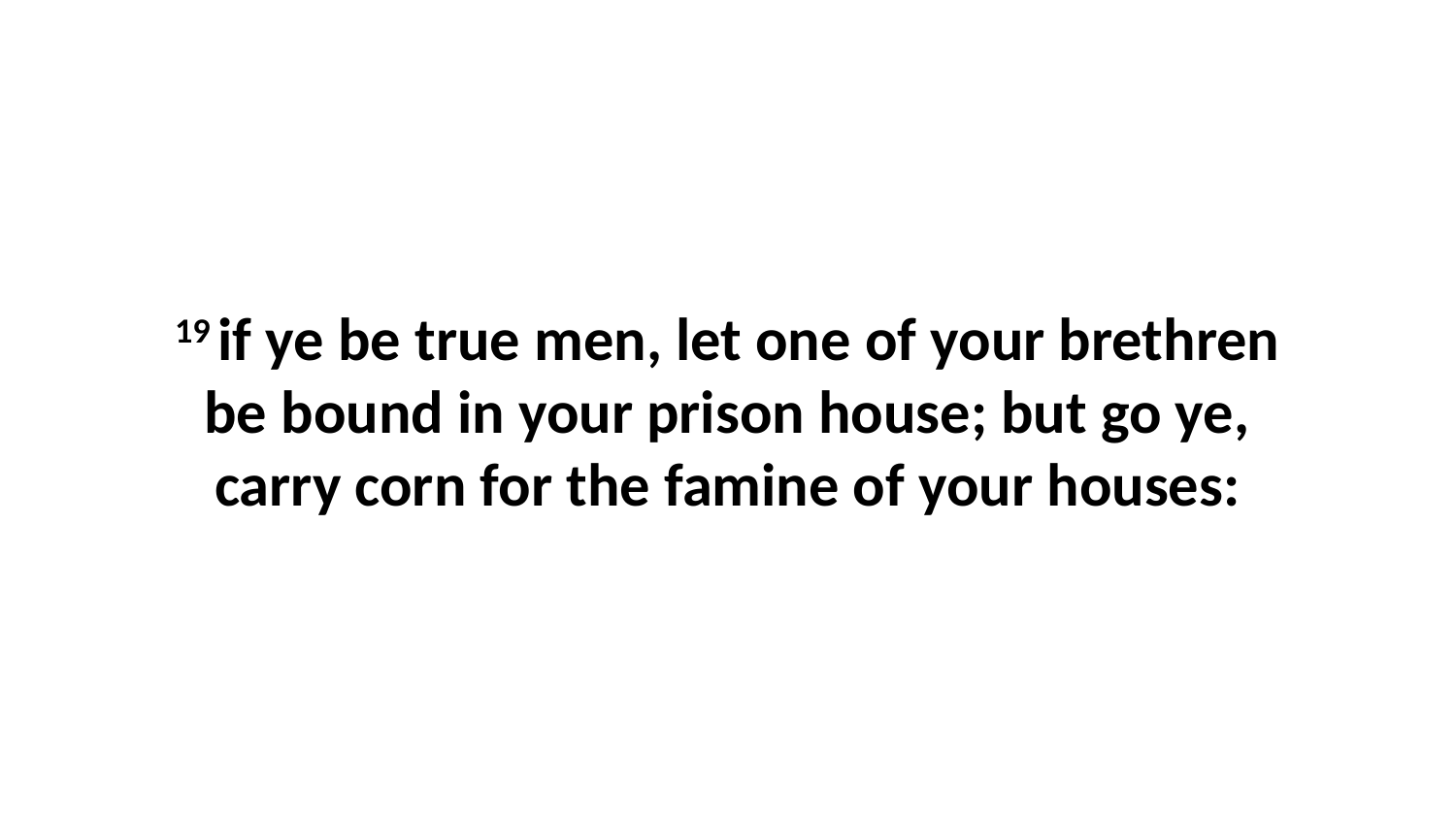

19 if ye be true men, let one of your brethren be bound in your prison house; but go ye, carry corn for the famine of your houses: